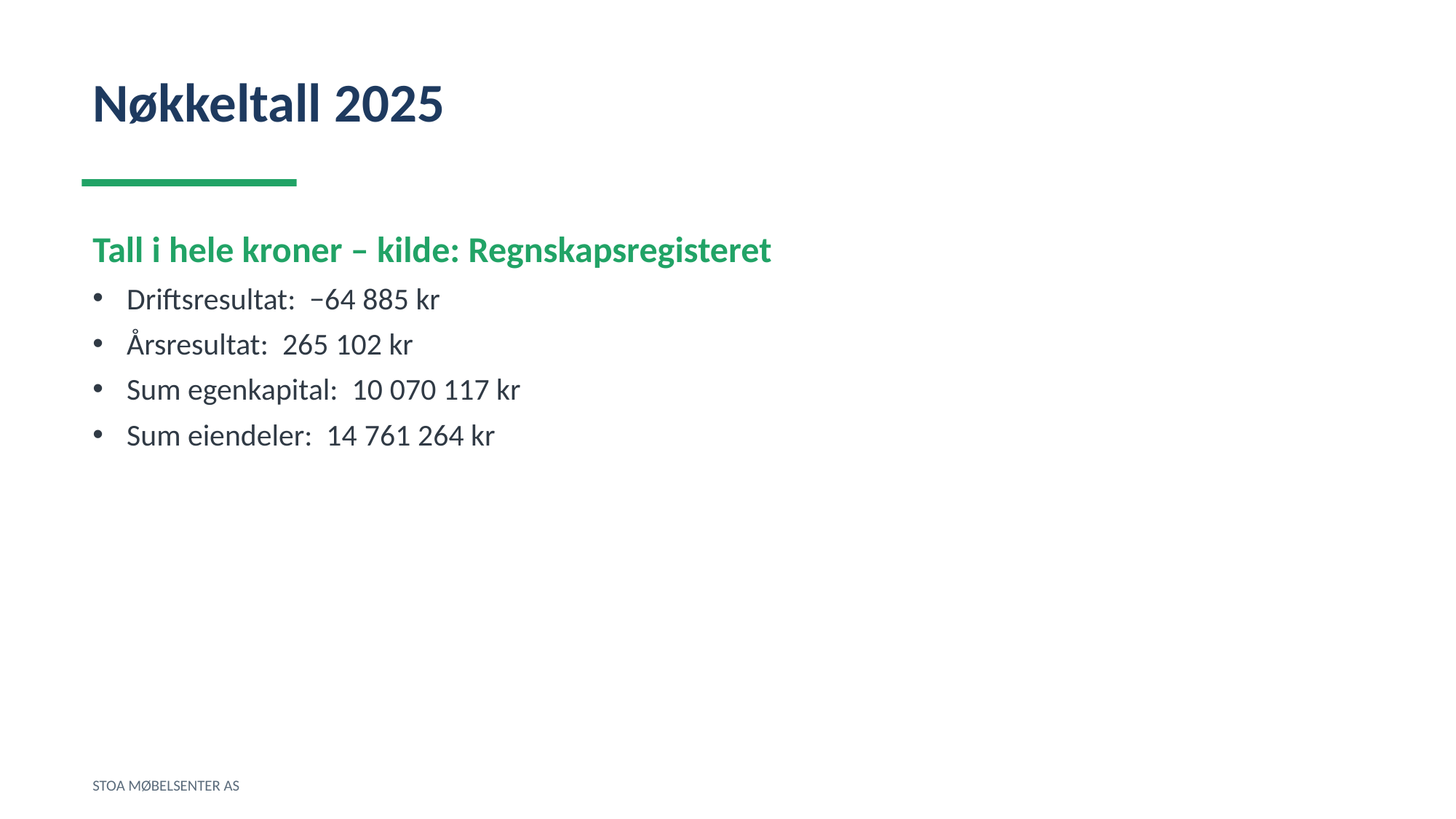

Nøkkeltall 2025

Tall i hele kroner – kilde: Regnskapsregisteret
Driftsresultat:  −64 885 kr
Årsresultat:  265 102 kr
Sum egenkapital:  10 070 117 kr
Sum eiendeler:  14 761 264 kr
STOA MØBELSENTER AS